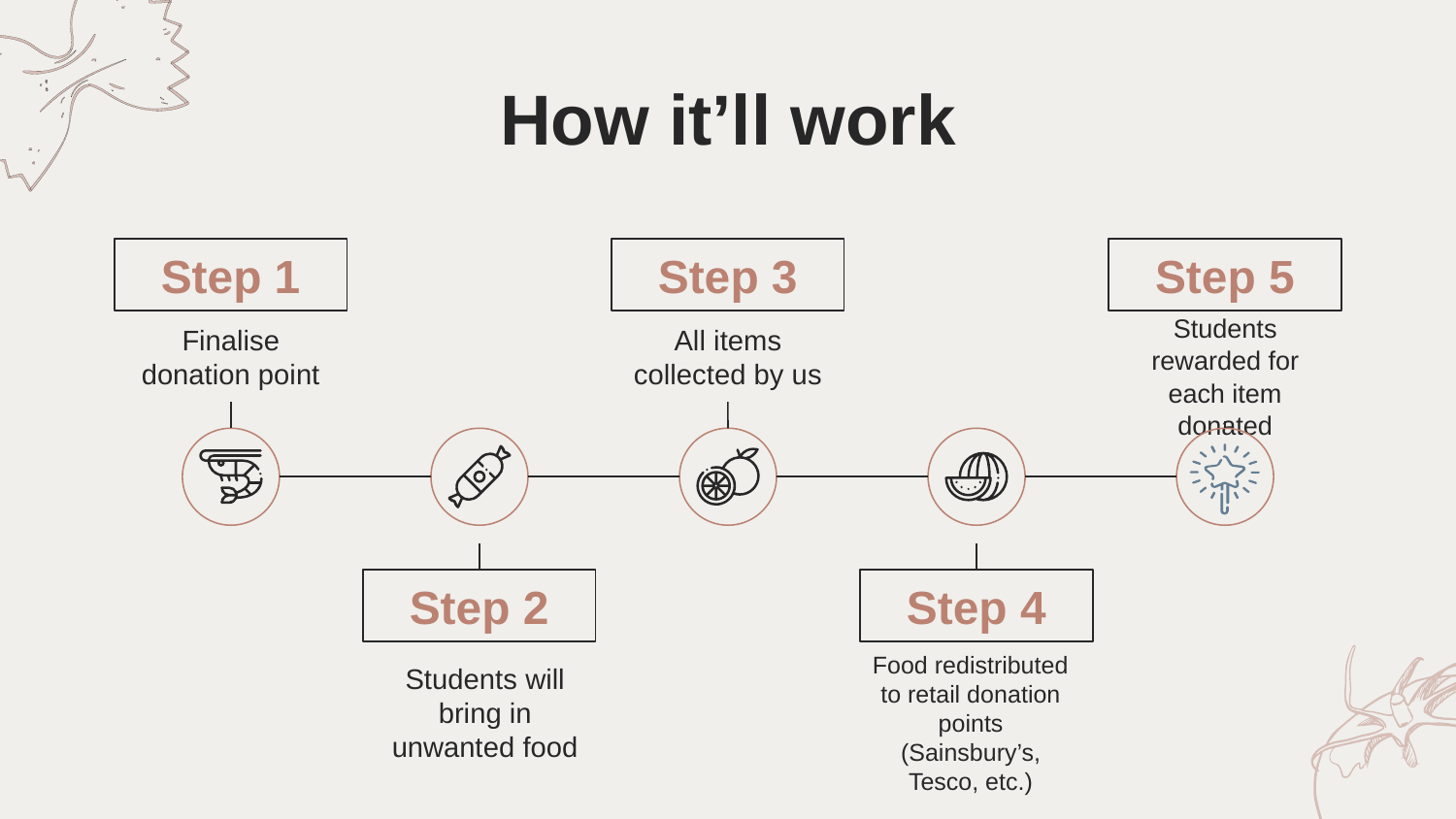

# How it’ll work
Step 1
Step 3
Step 5
Finalise donation point
All items collected by us
Students rewarded for each item donated

Step 2
Step 4
Students will bring in unwanted food
Food redistributed to retail donation points (Sainsbury’s, Tesco, etc.)